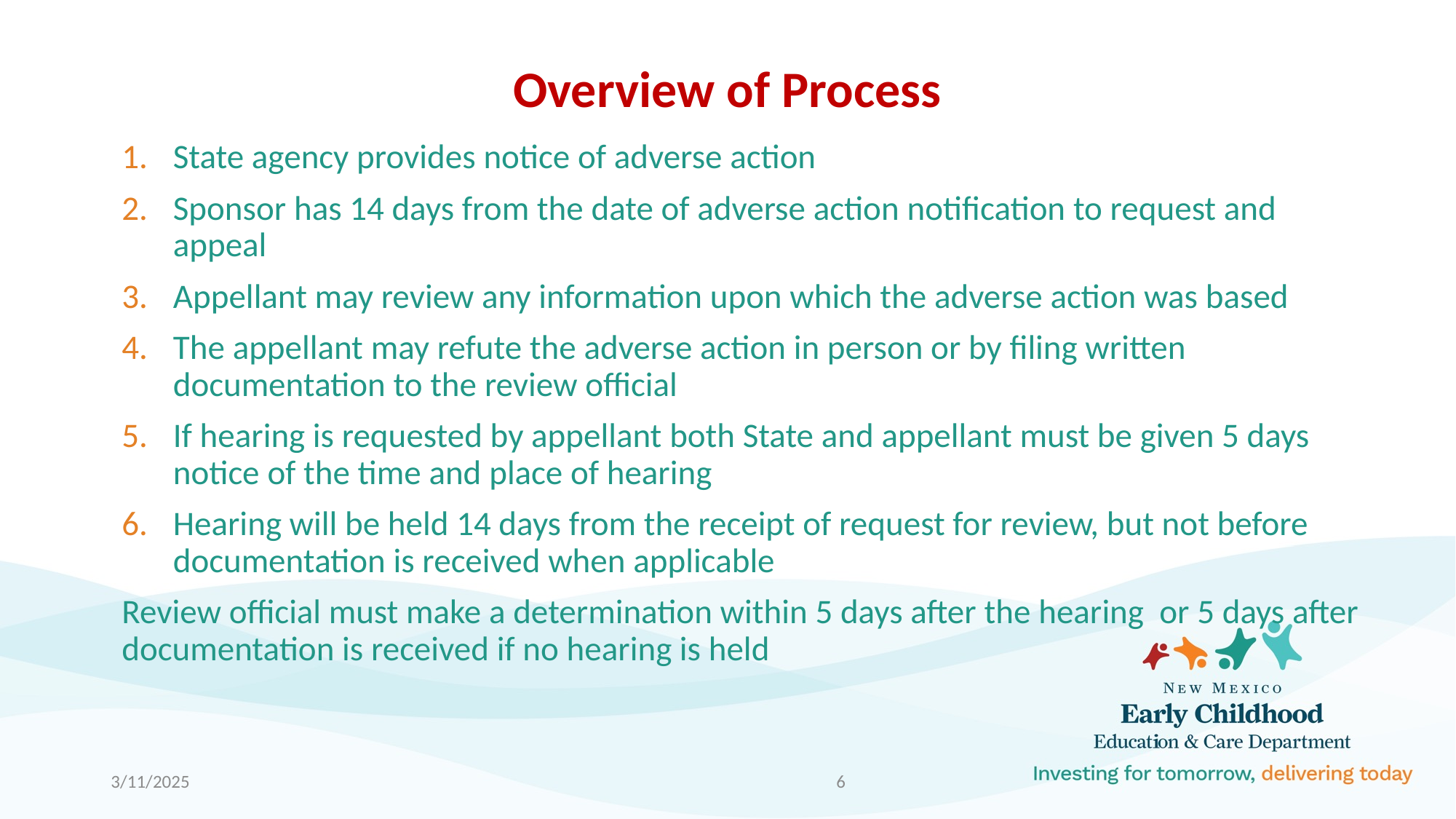

# Overview of Process
State agency provides notice of adverse action
Sponsor has 14 days from the date of adverse action notification to request and appeal
Appellant may review any information upon which the adverse action was based
The appellant may refute the adverse action in person or by filing written documentation to the review official
If hearing is requested by appellant both State and appellant must be given 5 days notice of the time and place of hearing
Hearing will be held 14 days from the receipt of request for review, but not before documentation is received when applicable
Review official must make a determination within 5 days after the hearing  or 5 days after documentation is received if no hearing is held

3/11/2025
6